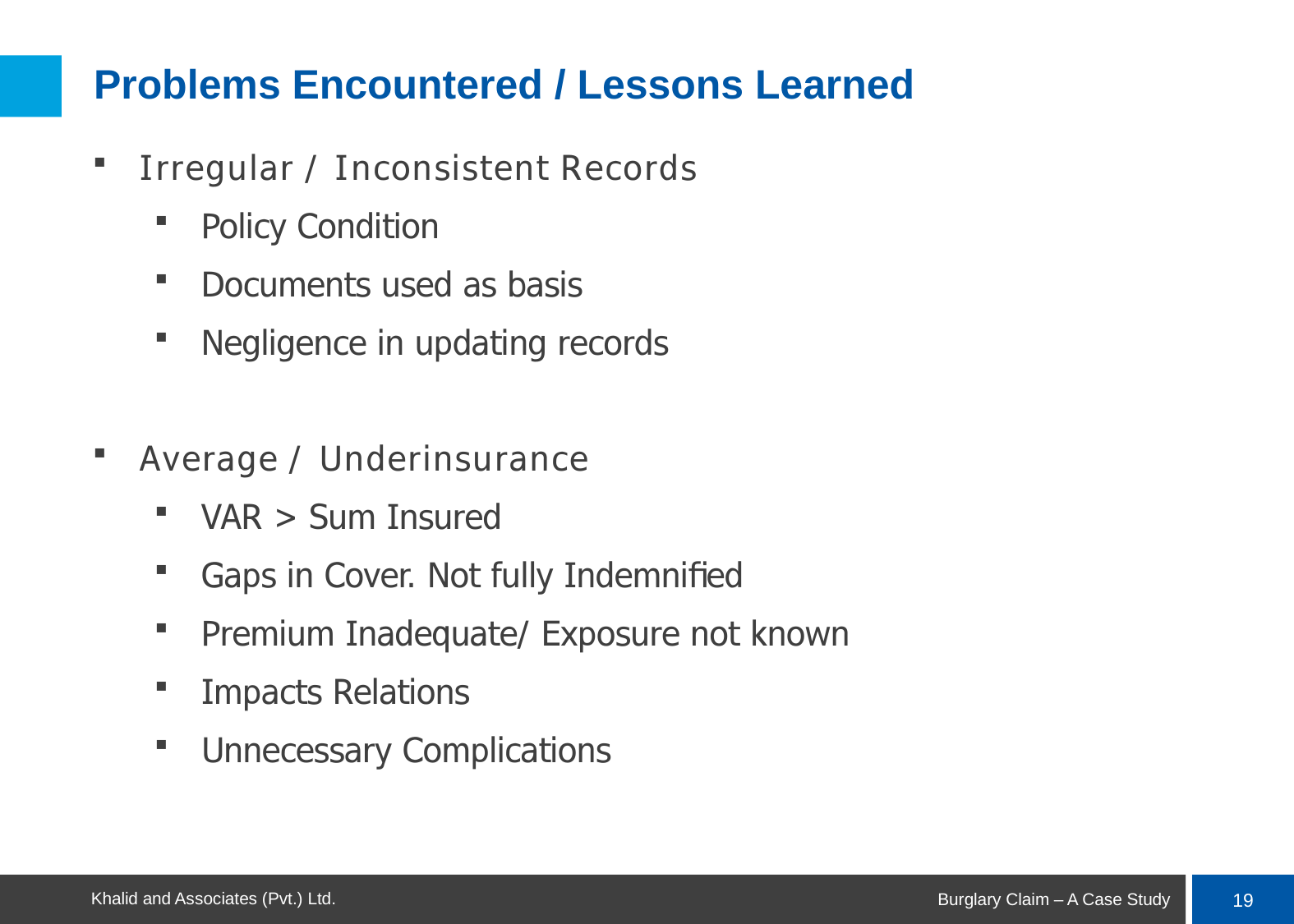

# Problems Encountered / Lessons Learned
Irregular / Inconsistent Records
Policy Condition
Documents used as basis
Negligence in updating records

Average / Underinsurance
VAR > Sum Insured
Gaps in Cover. Not fully Indemnified
Premium Inadequate/ Exposure not known
Impacts Relations
Unnecessary Complications